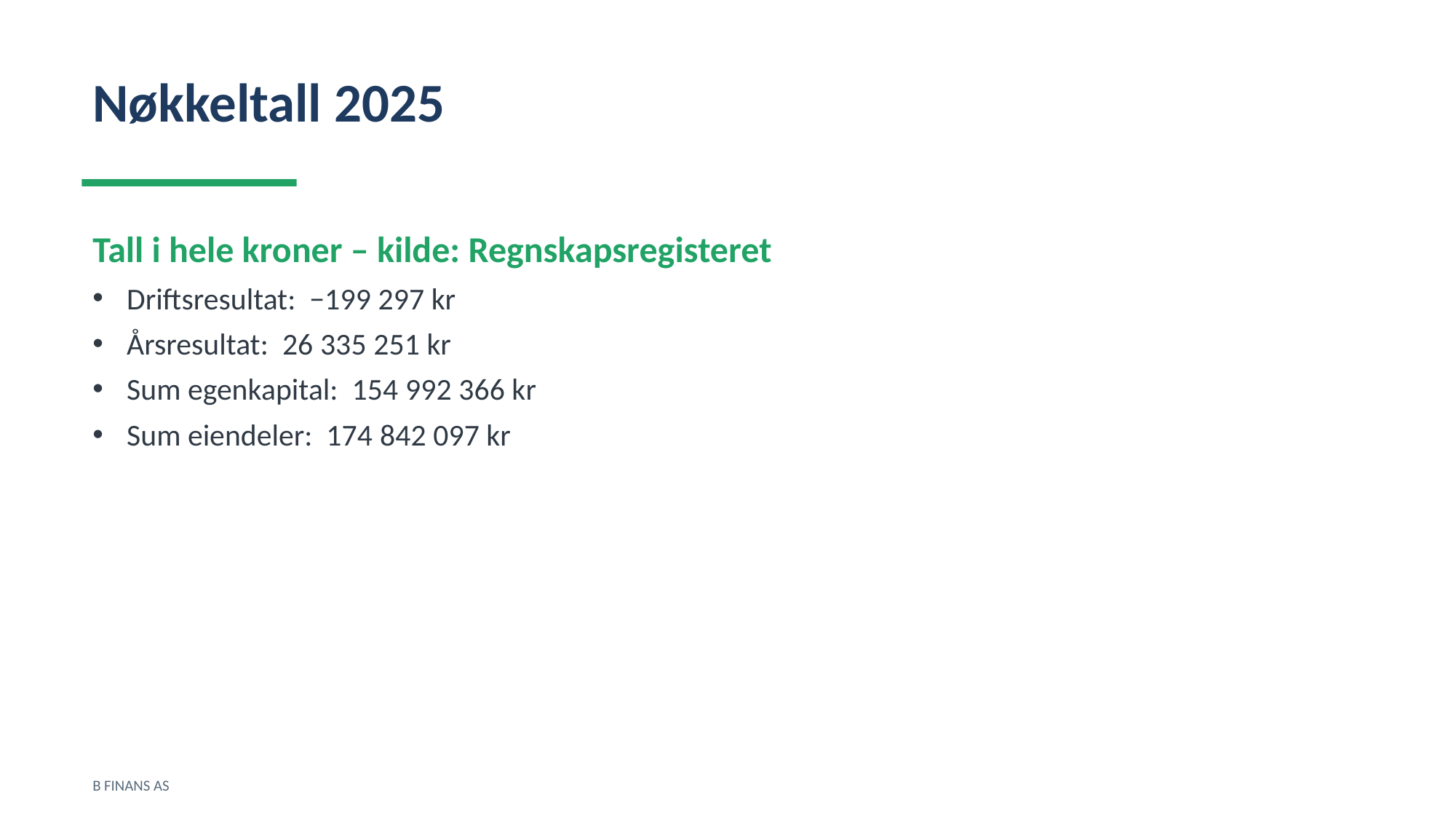

Nøkkeltall 2025

Tall i hele kroner – kilde: Regnskapsregisteret
Driftsresultat:  −199 297 kr
Årsresultat:  26 335 251 kr
Sum egenkapital:  154 992 366 kr
Sum eiendeler:  174 842 097 kr
B FINANS AS